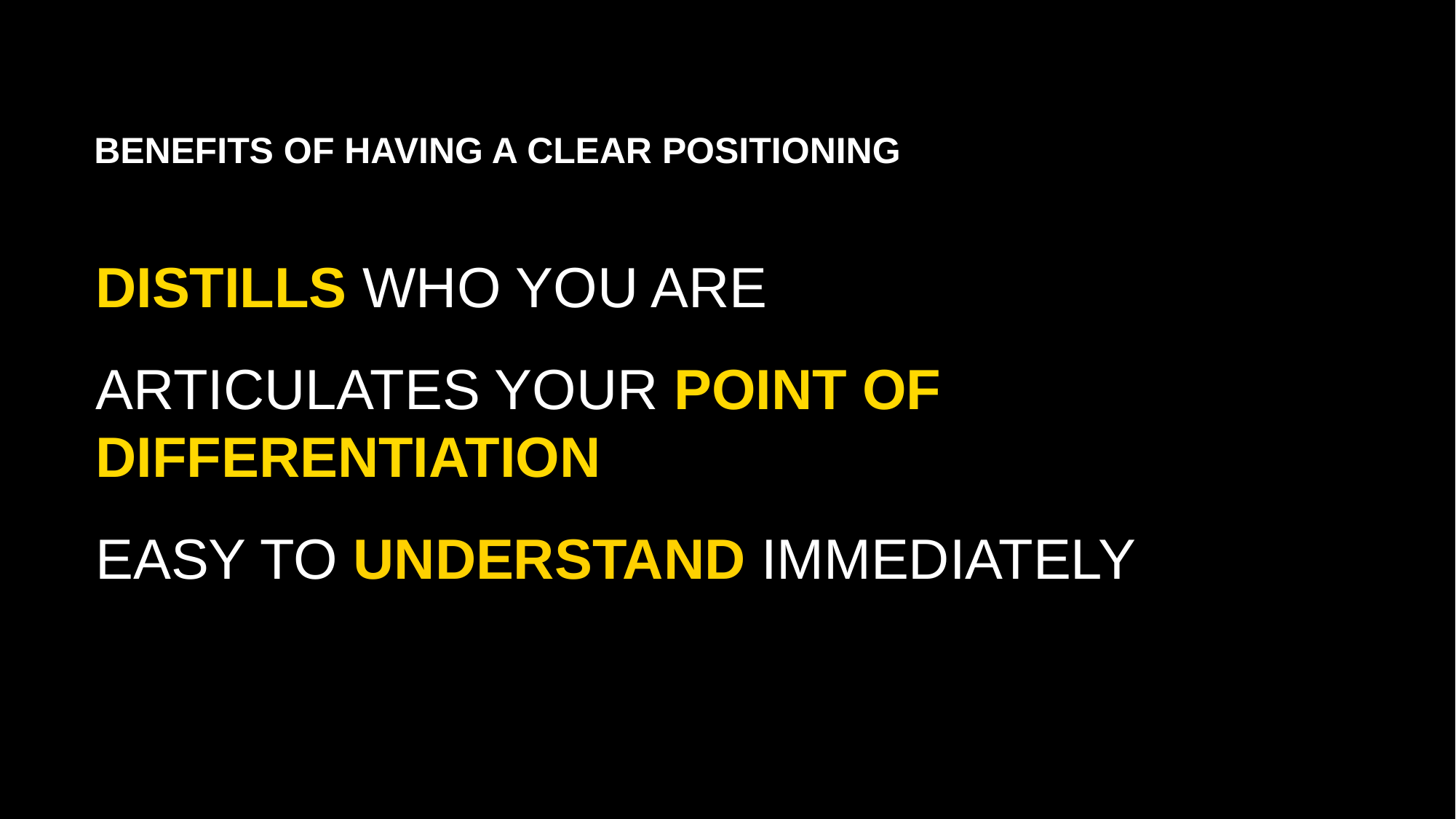

BENEFITS OF HAVING A CLEAR POSITIONING
DISTILLS WHO YOU ARE

ARTICULATES YOUR POINT OF DIFFERENTIATION

EASY TO UNDERSTAND IMMEDIATELY